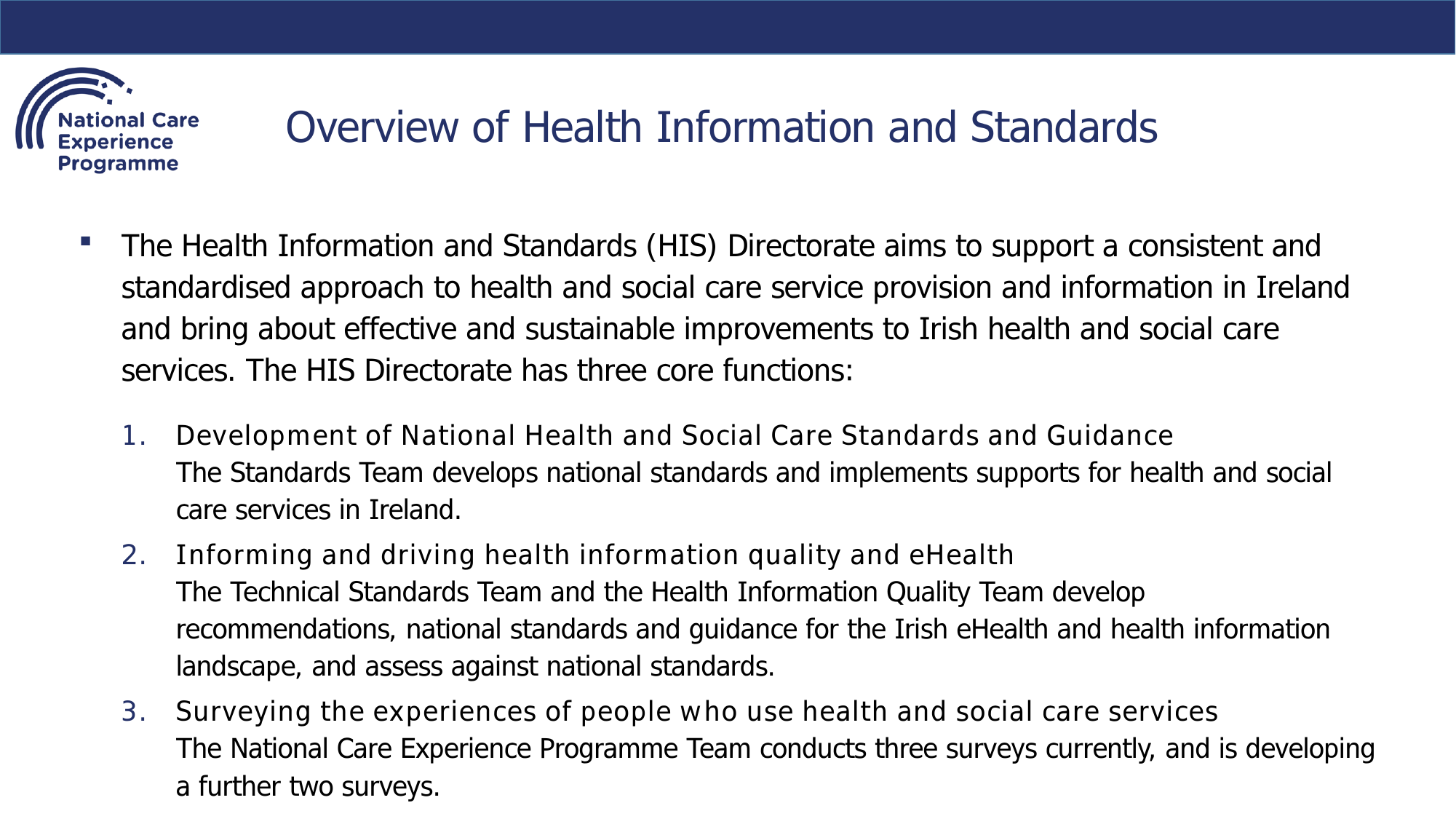

# Overview of Health Information and Standards
The Health Information and Standards (HIS) Directorate aims to support a consistent and standardised approach to health and social care service provision and information in Ireland and bring about effective and sustainable improvements to Irish health and social care services. The HIS Directorate has three core functions:
Development of National Health and Social Care Standards and Guidance
The Standards Team develops national standards and implements supports for health and social care services in Ireland.
Informing and driving health information quality and eHealth
The Technical Standards Team and the Health Information Quality Team develop recommendations, national standards and guidance for the Irish eHealth and health information landscape, and assess against national standards.
Surveying the experiences of people who use health and social care services
The National Care Experience Programme Team conducts three surveys currently, and is developing a further two surveys.